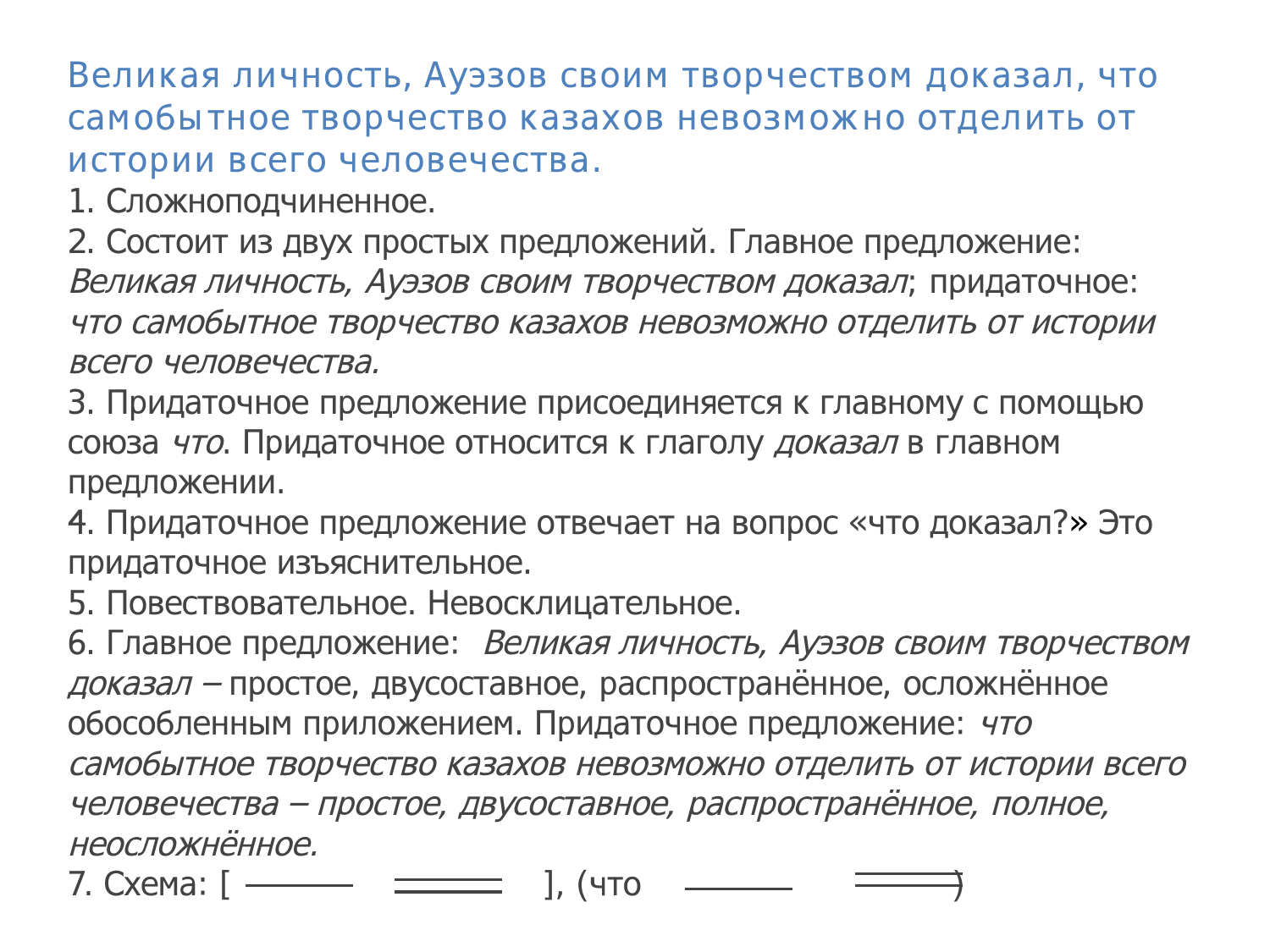

Великая личность, Ауэзов своим творчеством доказал, что самобытное творчество казахов невозможно отделить от истории всего человечества.
1. Сложноподчиненное.
2. Состоит из двух простых предложений. Главное предложение:  Великая личность, Ауэзов своим творчеством доказал; придаточное:  что самобытное творчество казахов невозможно отделить от истории всего человечества.
3. Придаточное предложение присоединяется к главному с помощью союза что. Придаточное относится к глаголу доказал в главном предложении.
4. Придаточное предложение отвечает на вопрос «что доказал?» Это придаточное изъяснительное.
5. Повествовательное. Невосклицательное.
6. Главное предложение:  Великая личность, Ауэзов своим творчеством
доказал – простое, двусоставное, распространённое, осложнённое
обособленным приложением. Придаточное предложение: что самобытное творчество казахов невозможно отделить от истории всего человечества – простое, двусоставное, распространённое, полное, неосложнённое.
7. Схема: [                              ], (что                              )